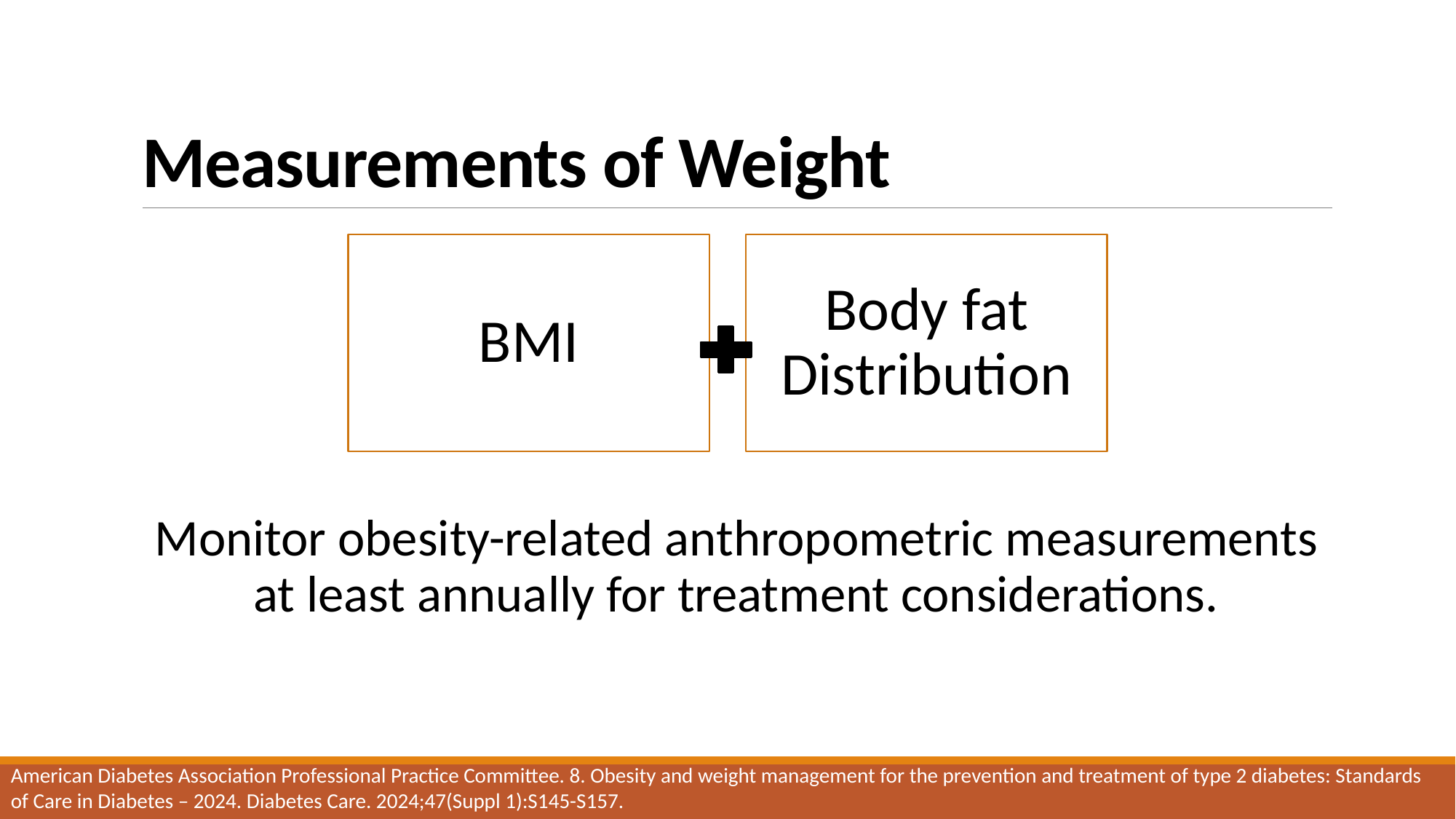

# Measurements of Weight
BMI
Body fat Distribution

Monitor obesity-related anthropometric measurements at least annually for treatment considerations.
American Diabetes Association Professional Practice Committee. 8. Obesity and weight management for the prevention and treatment of type 2 diabetes: Standards of Care in Diabetes – 2024. Diabetes Care. 2024;47(Suppl 1):S145-S157.